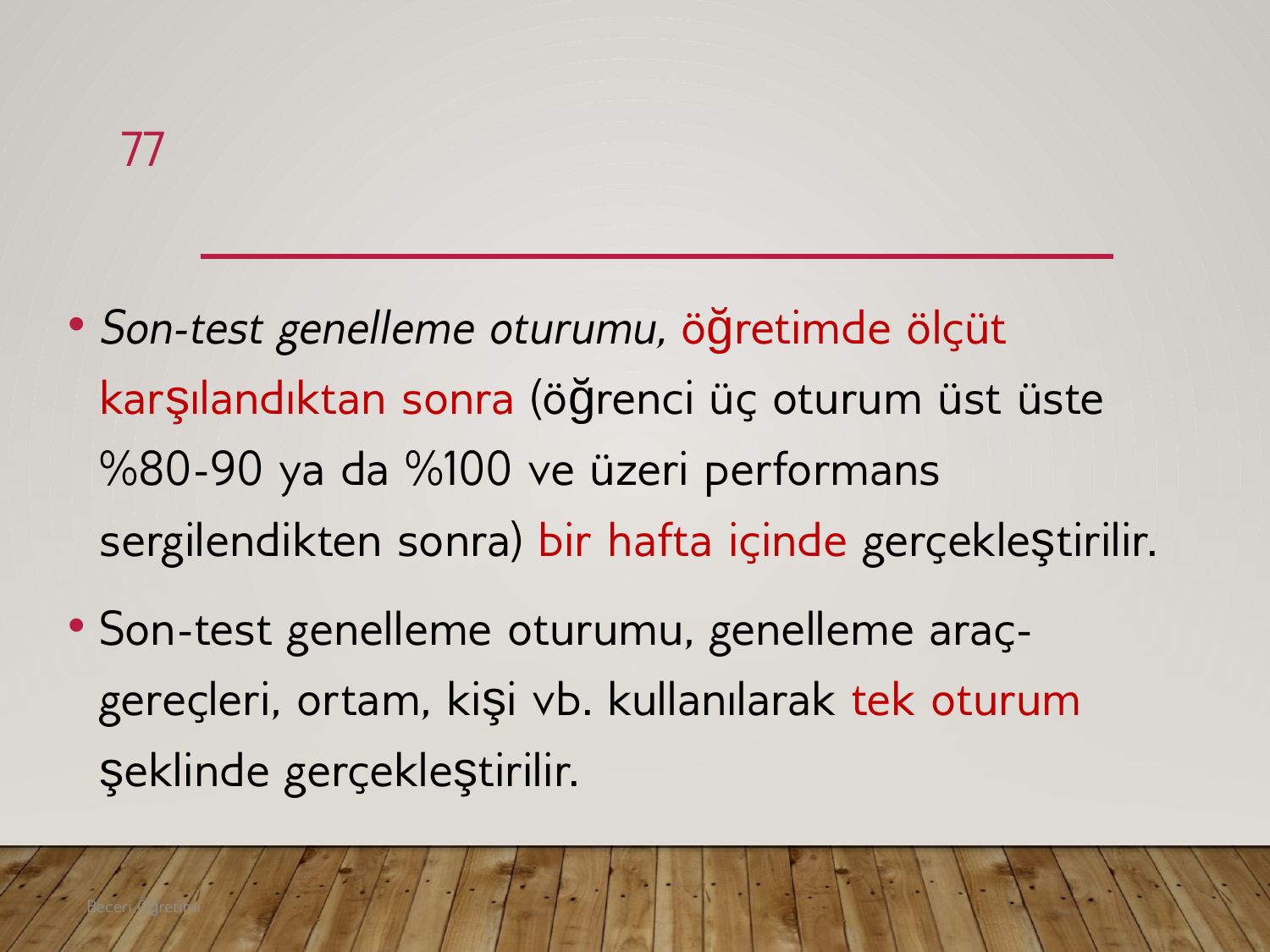

77
#
Son-test genelleme oturumu, öğretimde ölçüt karşılandıktan sonra (öğrenci üç oturum üst üste %80-90 ya da %100 ve üzeri performans sergilendikten sonra) bir hafta içinde gerçekleştirilir.
Son-test genelleme oturumu, genelleme araç-gereçleri, ortam, kişi vb. kullanılarak tek oturum şeklinde gerçekleştirilir.
Beceri Öğretimi